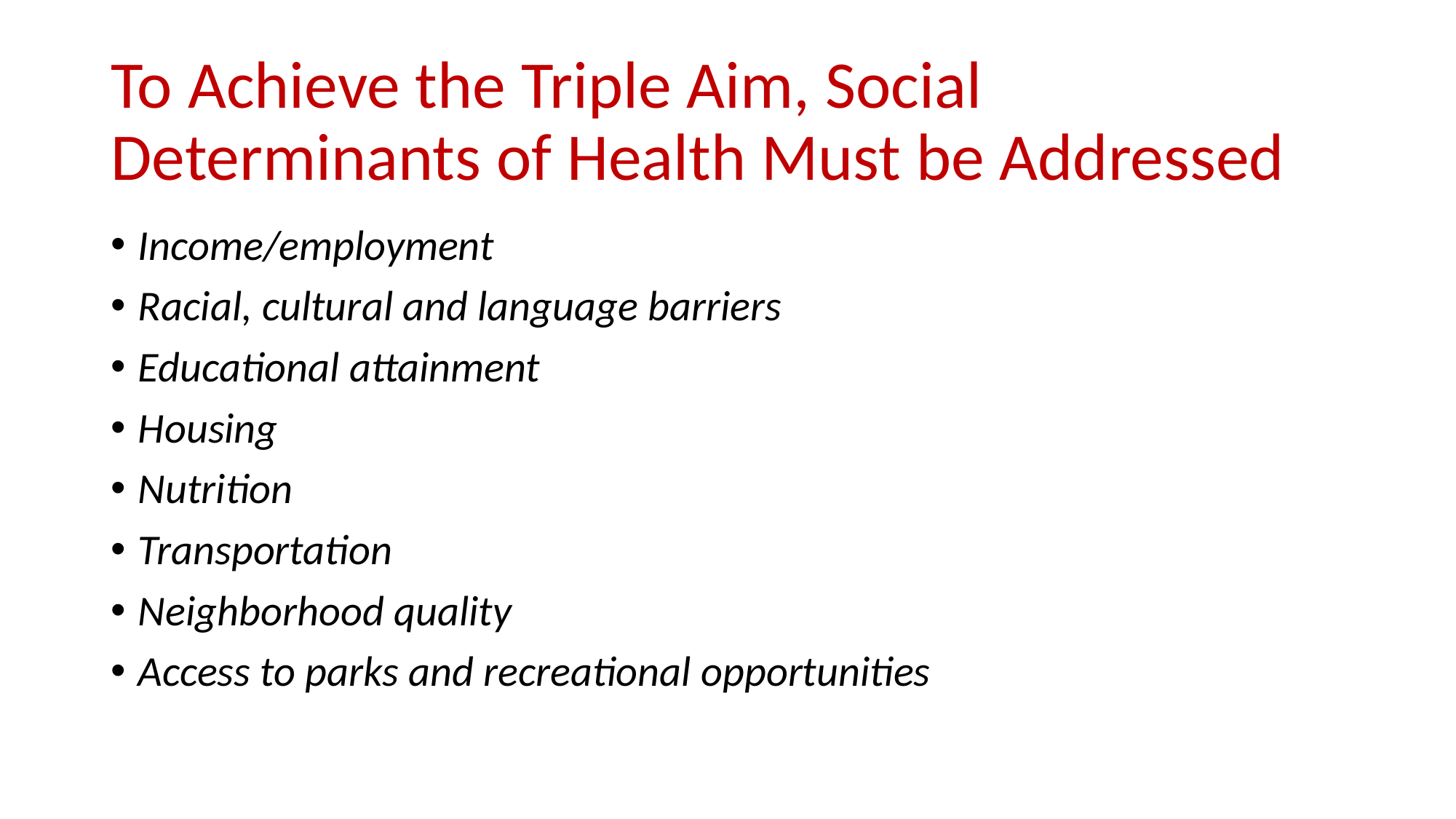

# To Achieve the Triple Aim, Social Determinants of Health Must be Addressed
Income/employment
Racial, cultural and language barriers
Educational attainment
Housing
Nutrition
Transportation
Neighborhood quality
Access to parks and recreational opportunities